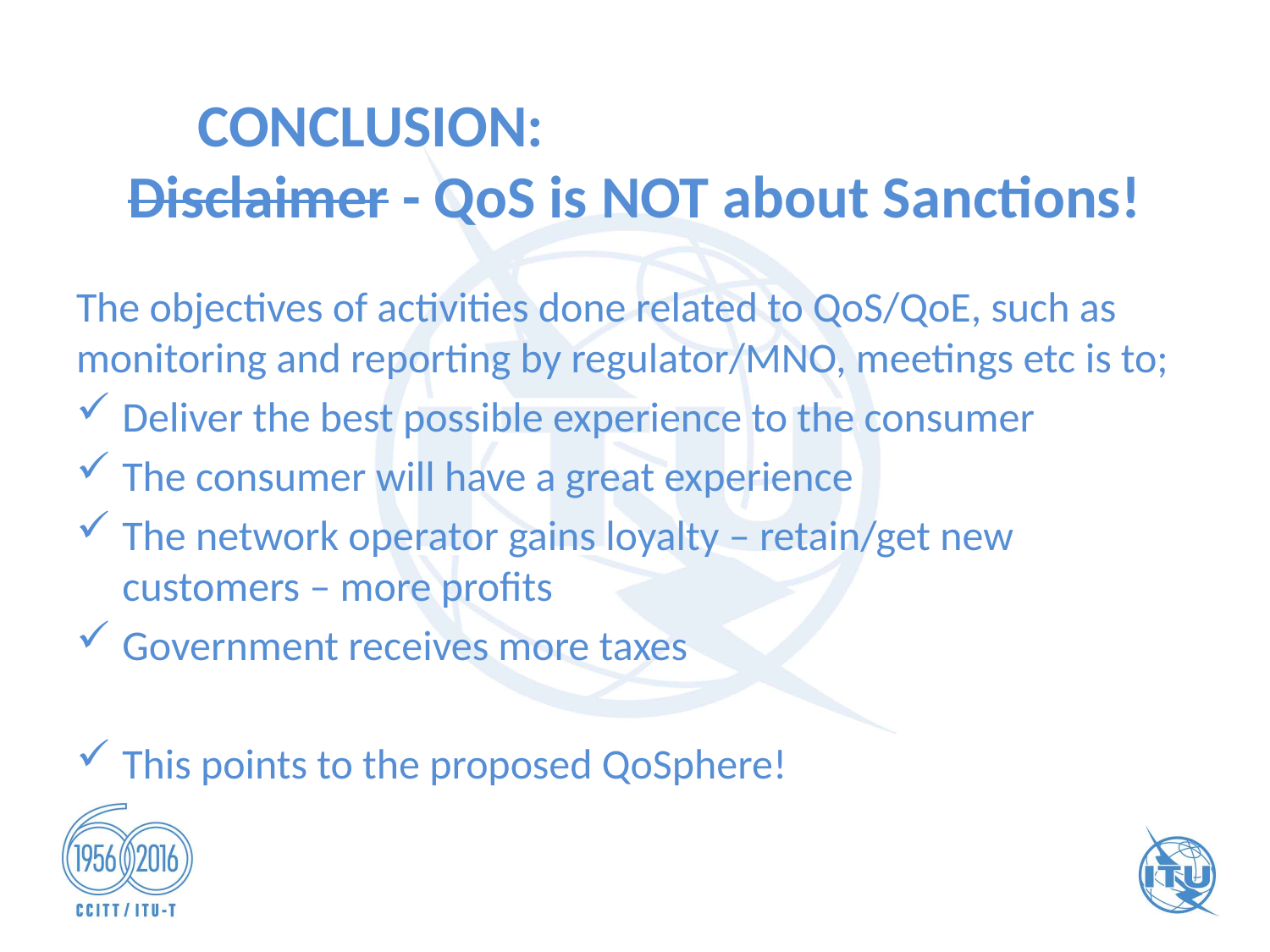

# CONCLUSION:                                        Disclaimer - QoS is NOT about Sanctions!
The objectives of activities done related to QoS/QoE, such as monitoring and reporting by regulator/MNO, meetings etc is to;
Deliver the best possible experience to the consumer
The consumer will have a great experience
The network operator gains loyalty – retain/get new customers – more profits
Government receives more taxes

This points to the proposed QoSphere!